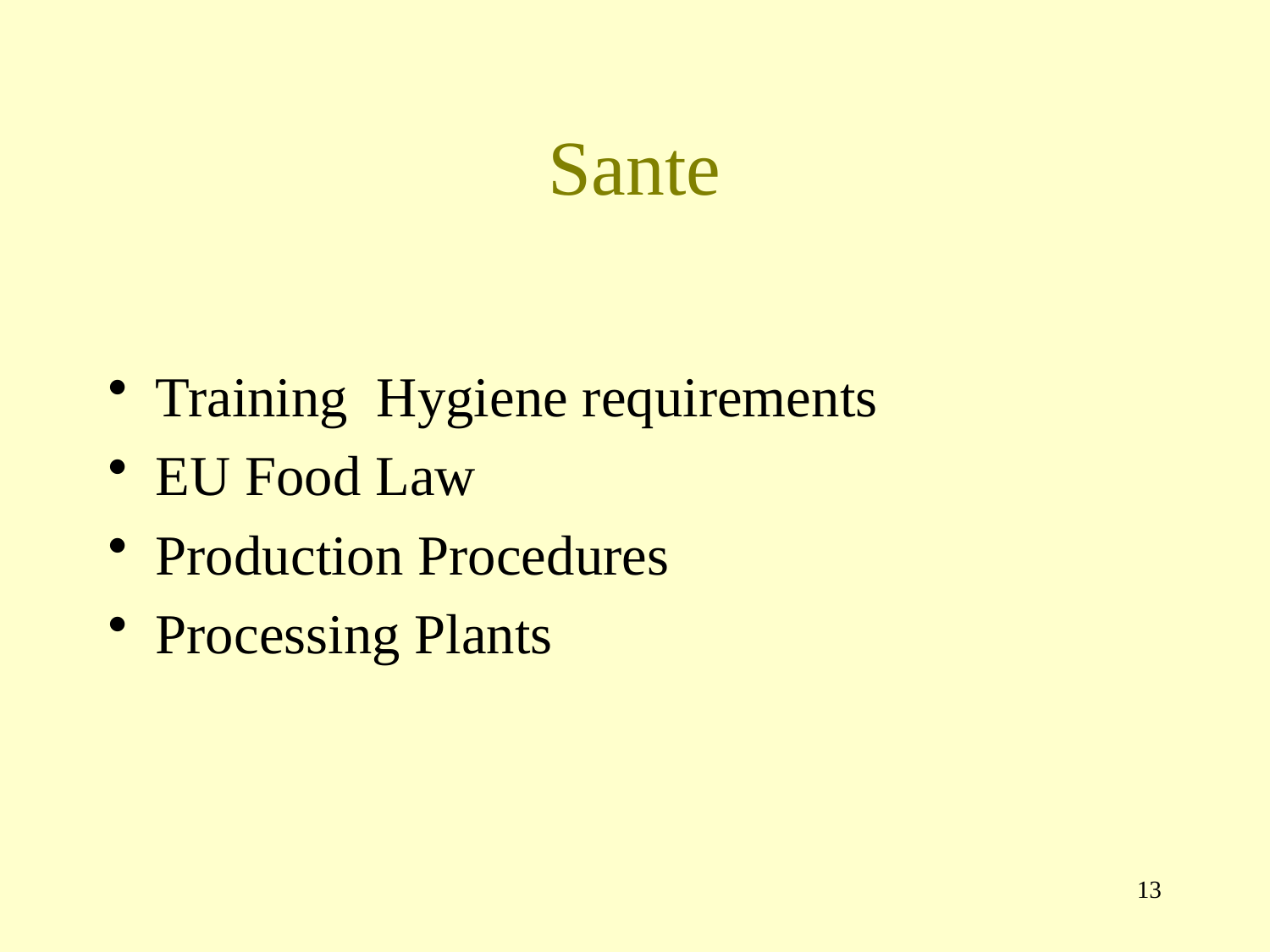

# Sante

Training  Hygiene requirements
EU Food Law
Production Procedures
Processing Plants

13